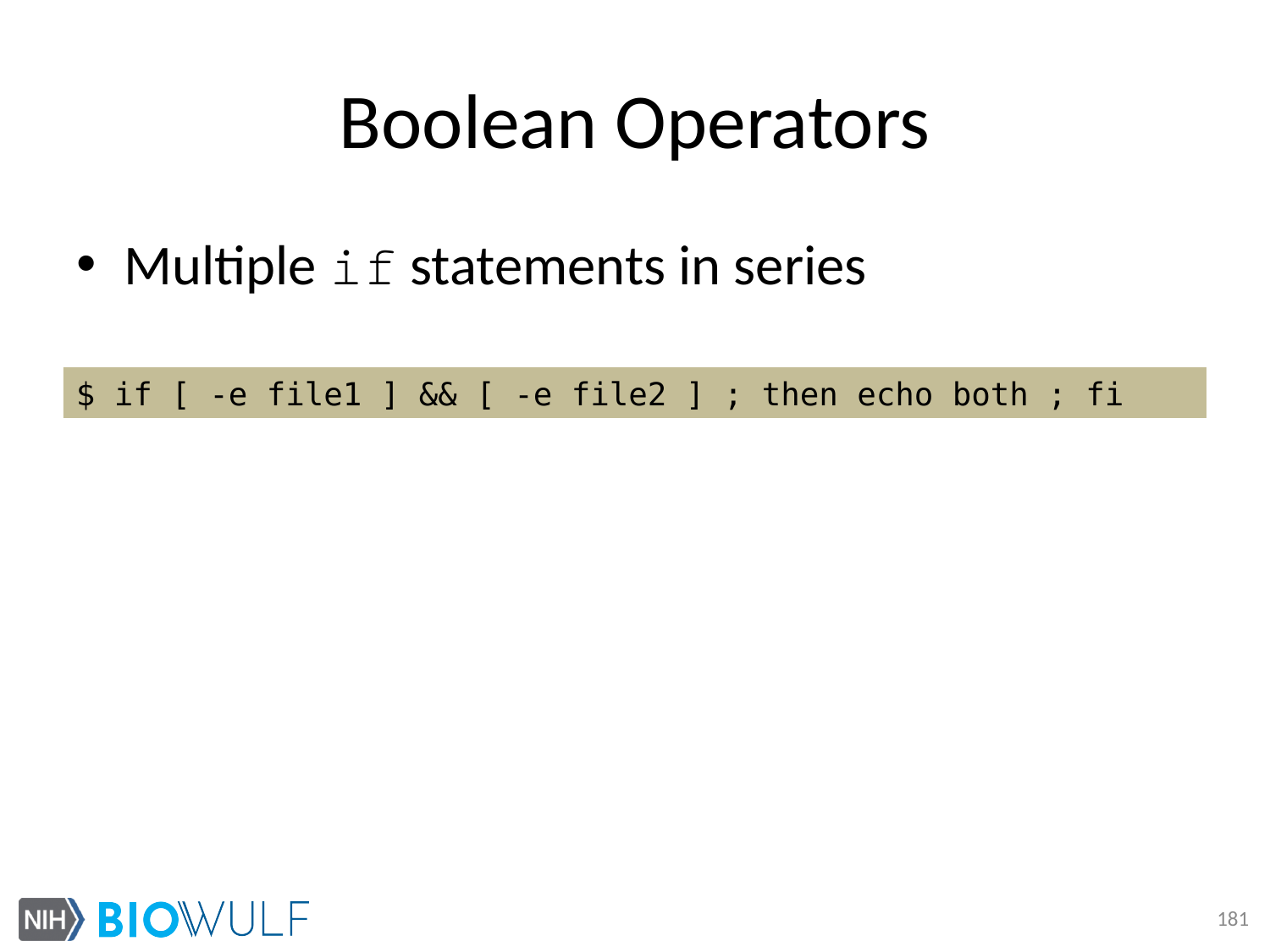

# Boolean Operators
Multiple if statements in series
$ if [ -e file1 ] && [ -e file2 ] ; then echo both ; fi
181